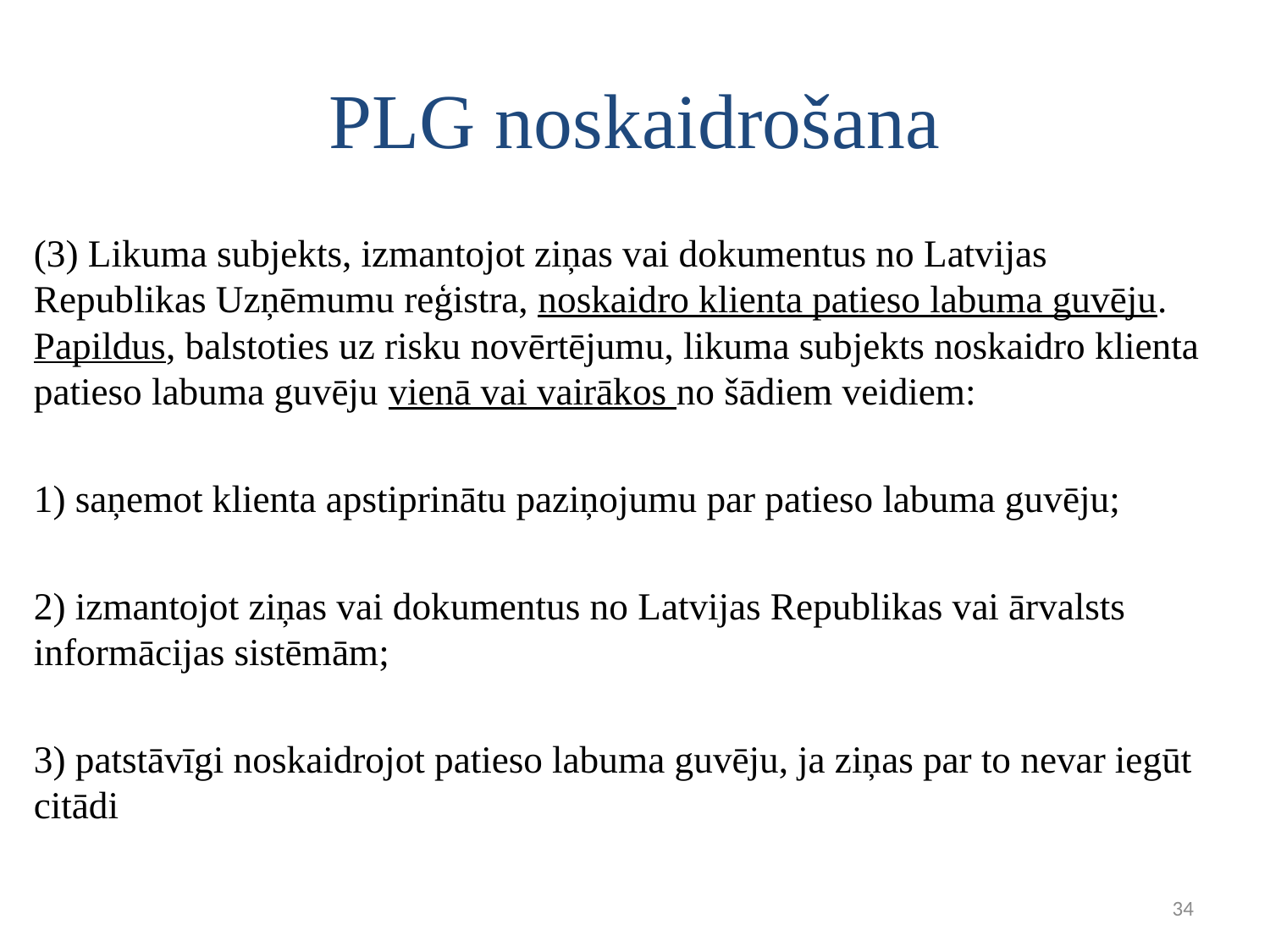

# PLG noskaidrošana
(3) Likuma subjekts, izmantojot ziņas vai dokumentus no Latvijas Republikas Uzņēmumu reģistra, noskaidro klienta patieso labuma guvēju. Papildus, balstoties uz risku novērtējumu, likuma subjekts noskaidro klienta patieso labuma guvēju vienā vai vairākos no šādiem veidiem:

1) saņemot klienta apstiprinātu paziņojumu par patieso labuma guvēju;

2) izmantojot ziņas vai dokumentus no Latvijas Republikas vai ārvalsts informācijas sistēmām;

3) patstāvīgi noskaidrojot patieso labuma guvēju, ja ziņas par to nevar iegūt citādi
34